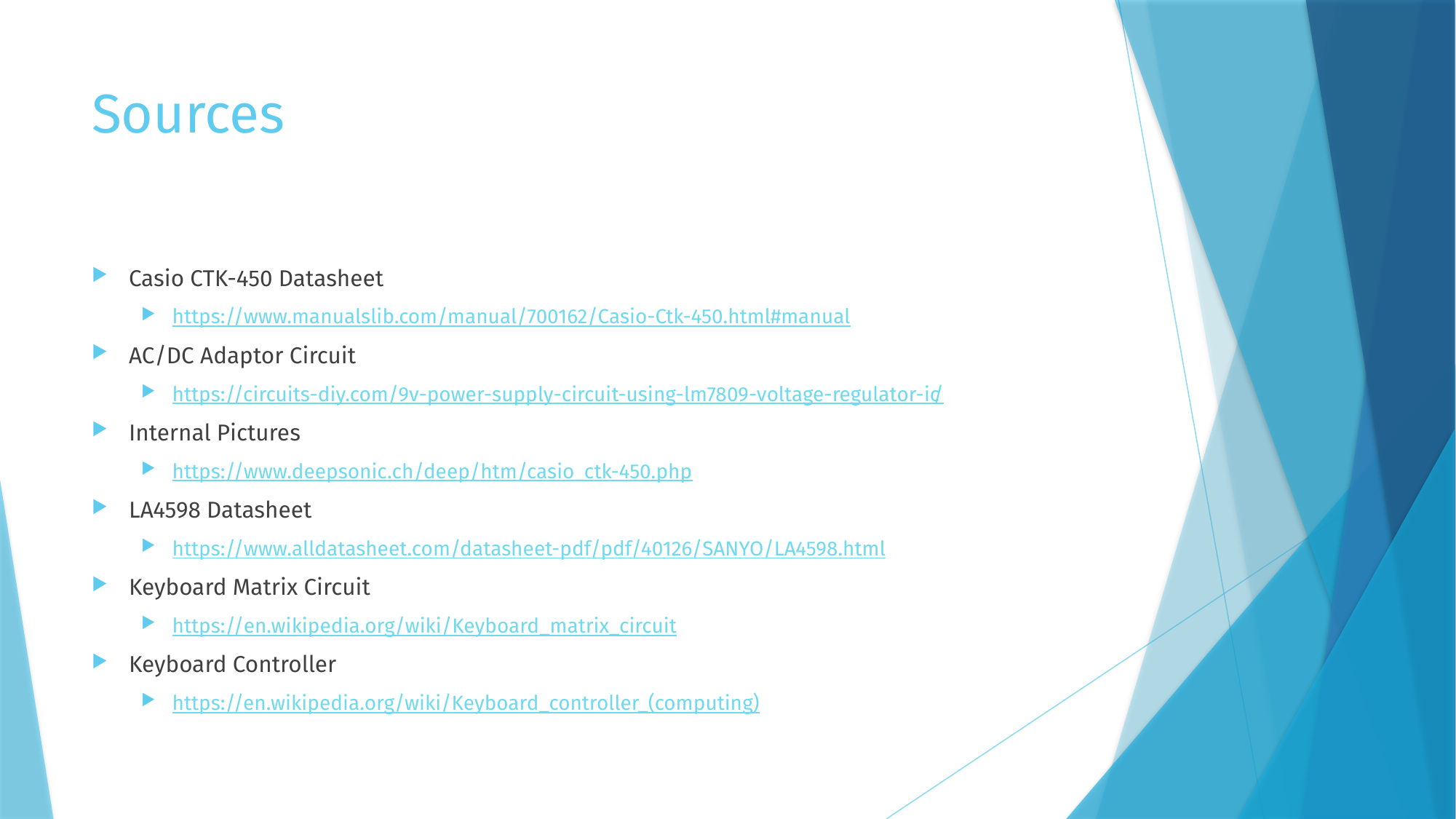

# Sources
Casio CTK-450 Datasheet
https://www.manualslib.com/manual/700162/Casio-Ctk-450.html#manual
AC/DC Adaptor Circuit
https://circuits-diy.com/9v-power-supply-circuit-using-lm7809-voltage-regulator-ic/
Internal Pictures
https://www.deepsonic.ch/deep/htm/casio_ctk-450.php
LA4598 Datasheet
https://www.alldatasheet.com/datasheet-pdf/pdf/40126/SANYO/LA4598.html
Keyboard Matrix Circuit
https://en.wikipedia.org/wiki/Keyboard_matrix_circuit
Keyboard Controller
https://en.wikipedia.org/wiki/Keyboard_controller_(computing)